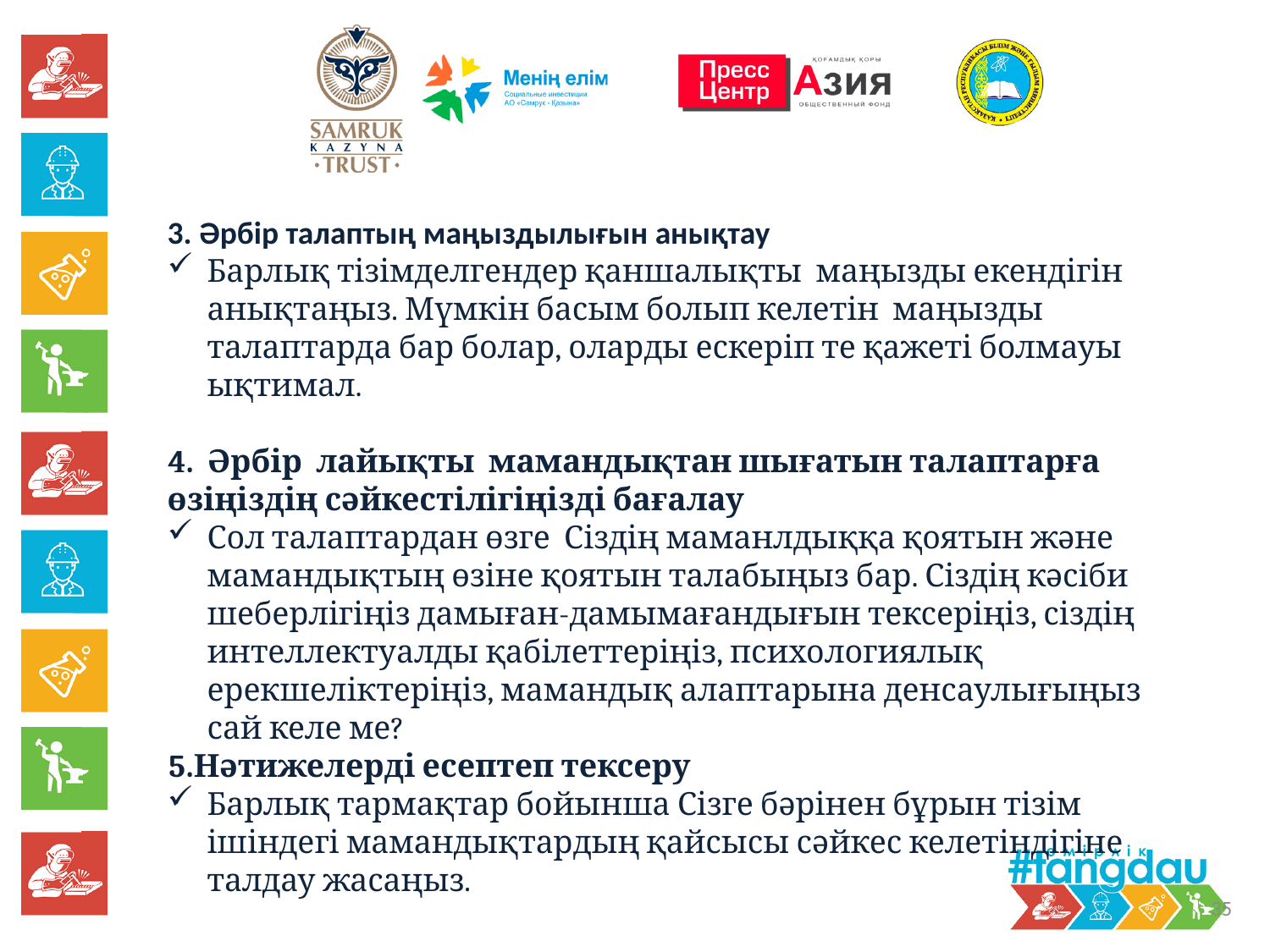

3. Әрбір талаптың маңыздылығын анықтау
Барлық тізімделгендер қаншалықты  маңызды екендігін анықтаңыз. Мүмкін басым болып келетін  маңызды талаптарда бар болар, оларды ескеріп те қажеті болмауы ықтимал.
4.  Әрбір  лайықты  мамандықтан шығатын талаптарға өзіңіздің сәйкестілігіңізді бағалау
Сол талаптардан өзге  Сіздің маманлдыққа қоятын және мамандықтың өзіне қоятын талабыңыз бар. Сіздің кәсіби шеберлігіңіз дамыған-дамымағандығын тексеріңіз, сіздің интеллектуалды қабілеттеріңіз, психологиялық ерекшеліктеріңіз, мамандық алаптарына денсаулығыңыз сай келе ме?
5.Нәтижелерді есептеп тексеру
Барлық тармақтар бойынша Сізге бәрінен бұрын тізім ішіндегі мамандықтардың қайсысы сәйкес келетіндігіне талдау жасаңыз.
35